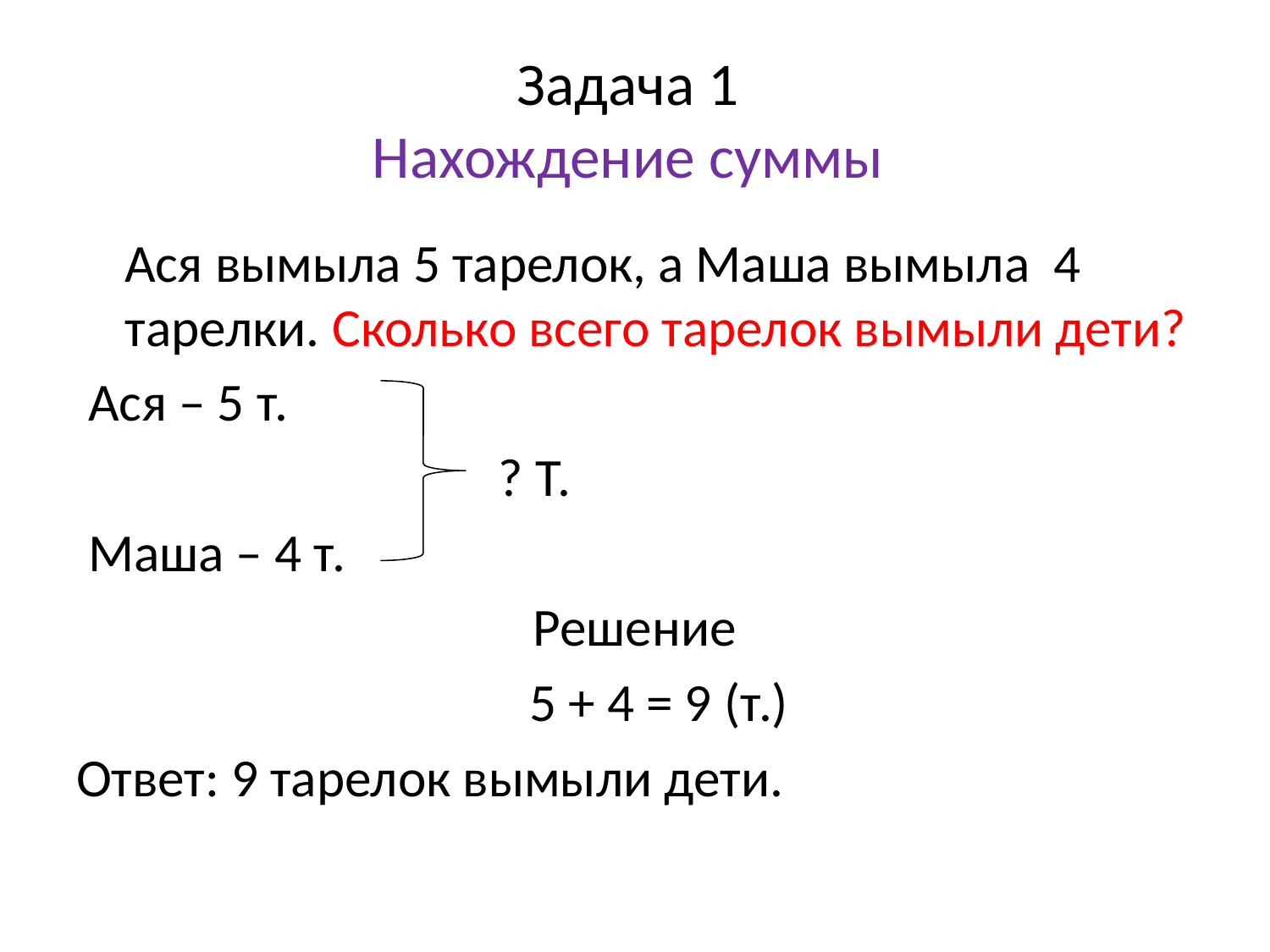

# Задача 1 Нахождение суммы
    Ася вымыла 5 тарелок, а Маша вымыла  4 тарелки. Сколько всего тарелок вымыли дети?
 Ася – 5 т.
                                   ? Т.
 Маша – 4 т.
Решение
     5 + 4 = 9 (т.)
Ответ: 9 тарелок вымыли дети.